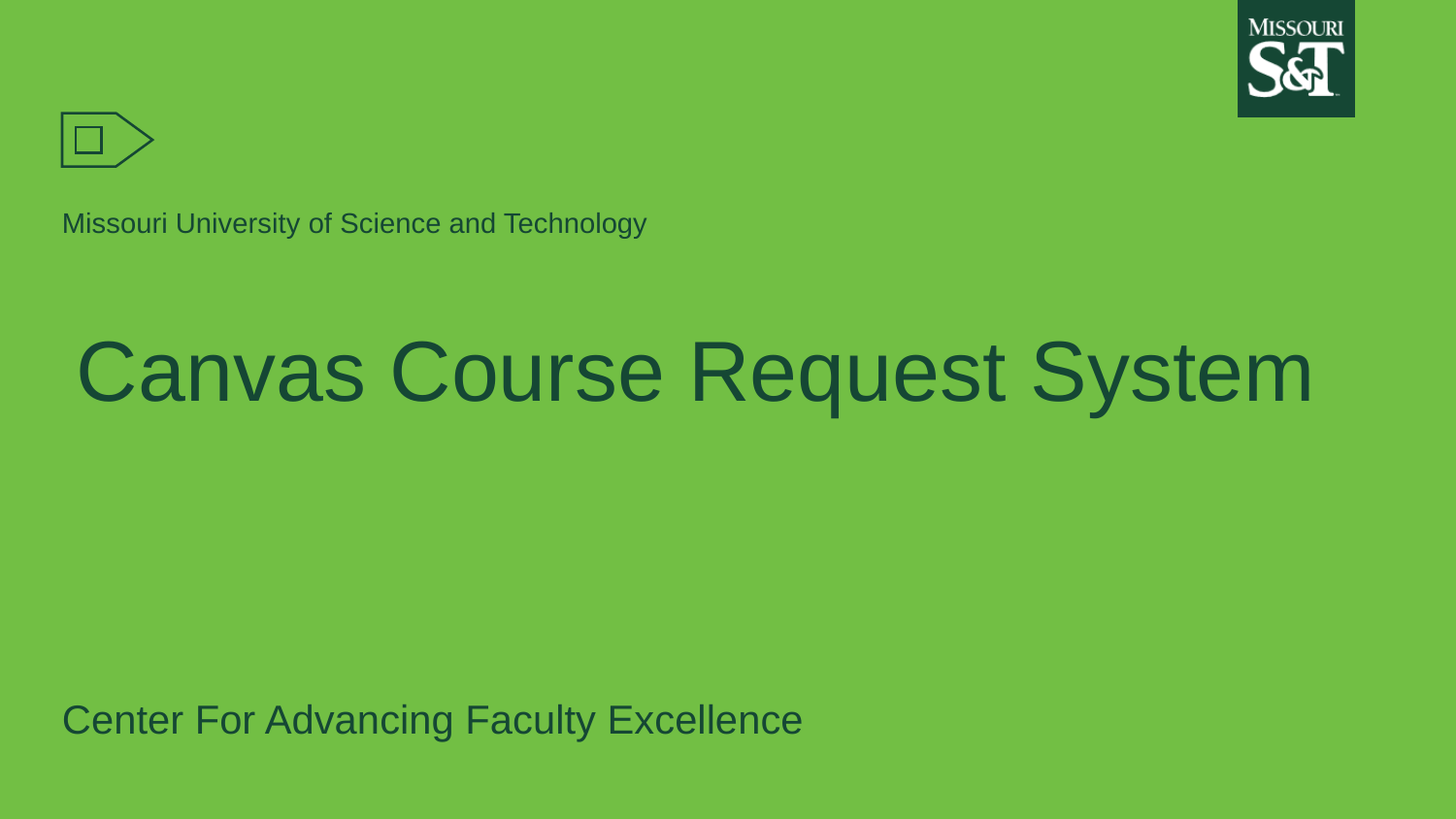

Missouri University of Science and Technology
# Canvas Course Request System
Center For Advancing Faculty Excellence